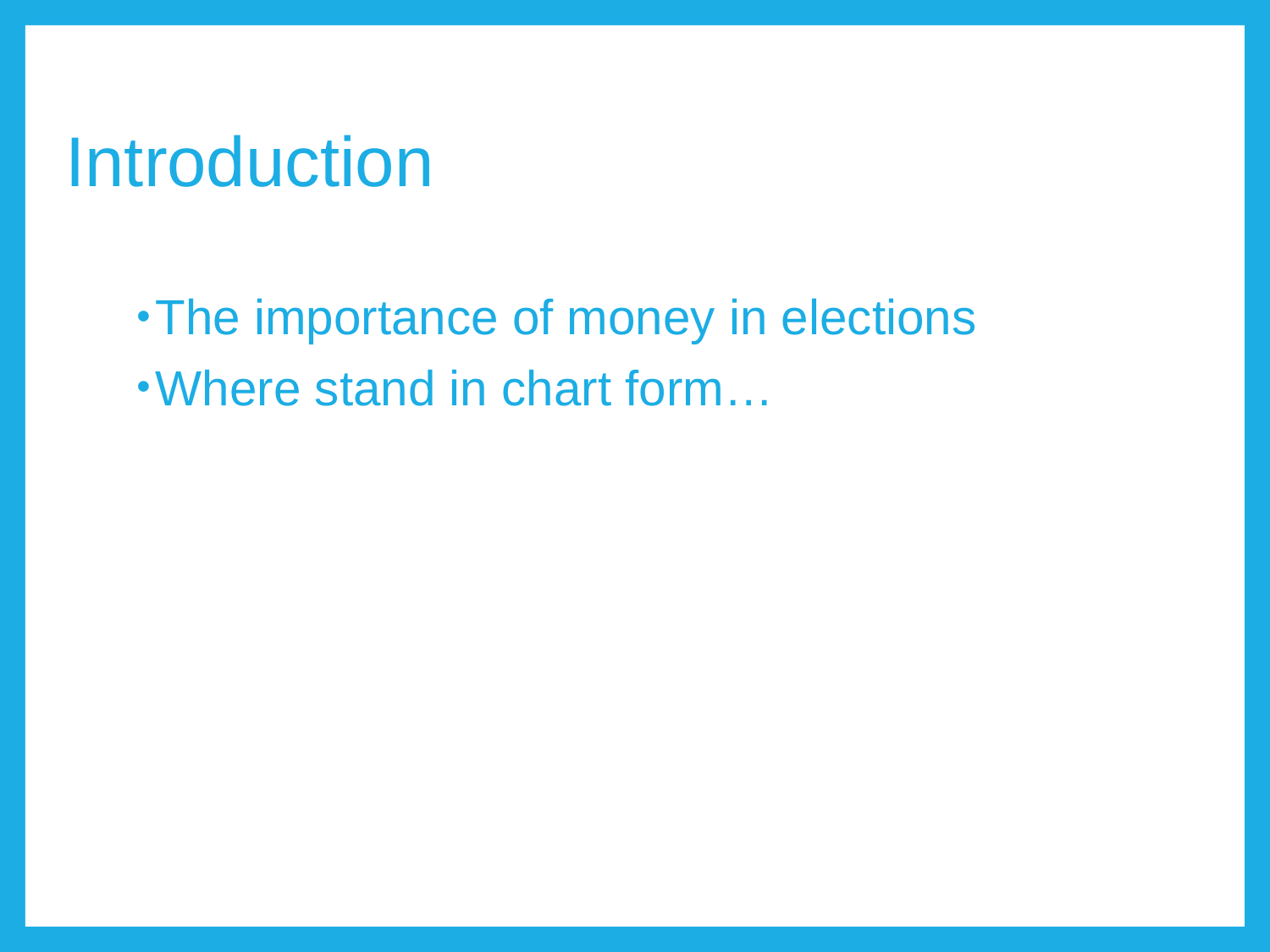

# Introduction
The importance of money in elections
Where stand in chart form…